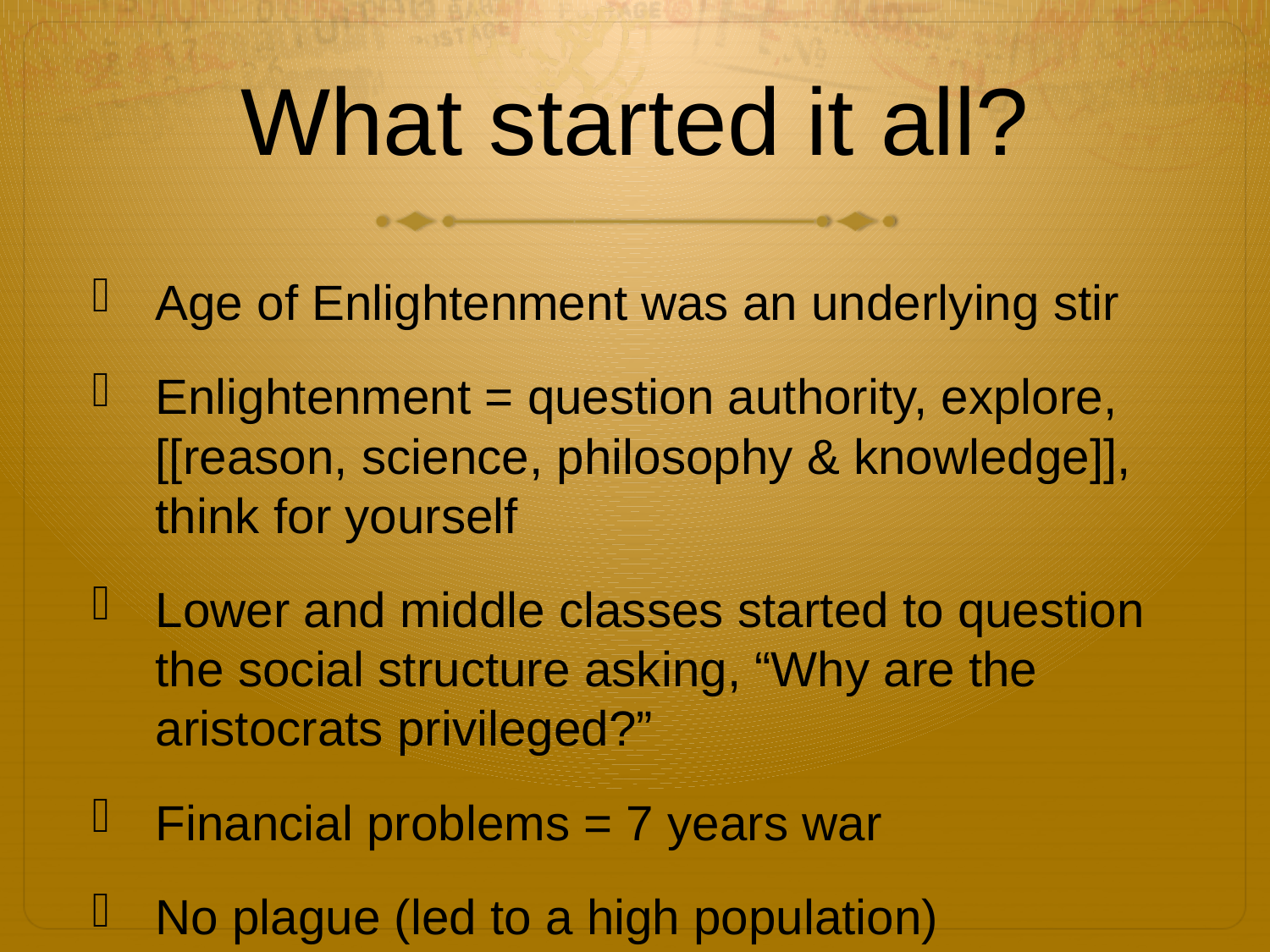

# What started it all?
Age of Enlightenment was an underlying stir
Enlightenment = question authority, explore, [[reason, science, philosophy & knowledge]], think for yourself
Lower and middle classes started to question the social structure asking, “Why are the aristocrats privileged?”
Financial problems = 7 years war
No plague (led to a high population)